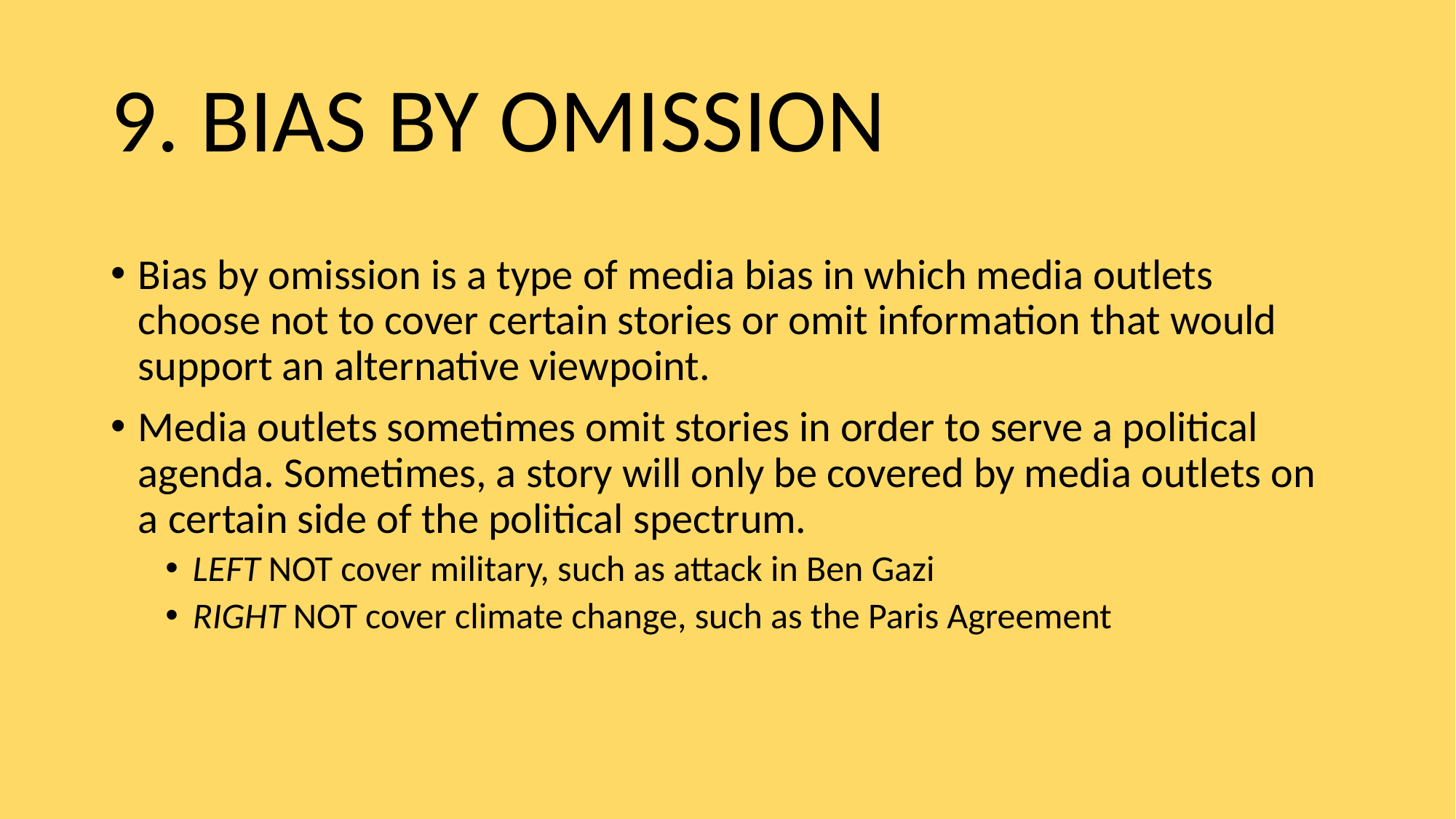

# 9. BIAS BY OMISSION
Bias by omission is a type of media bias in which media outlets choose not to cover certain stories or omit information that would support an alternative viewpoint.
Media outlets sometimes omit stories in order to serve a political agenda. Sometimes, a story will only be covered by media outlets on a certain side of the political spectrum.
LEFT NOT cover military, such as attack in Ben Gazi
RIGHT NOT cover climate change, such as the Paris Agreement